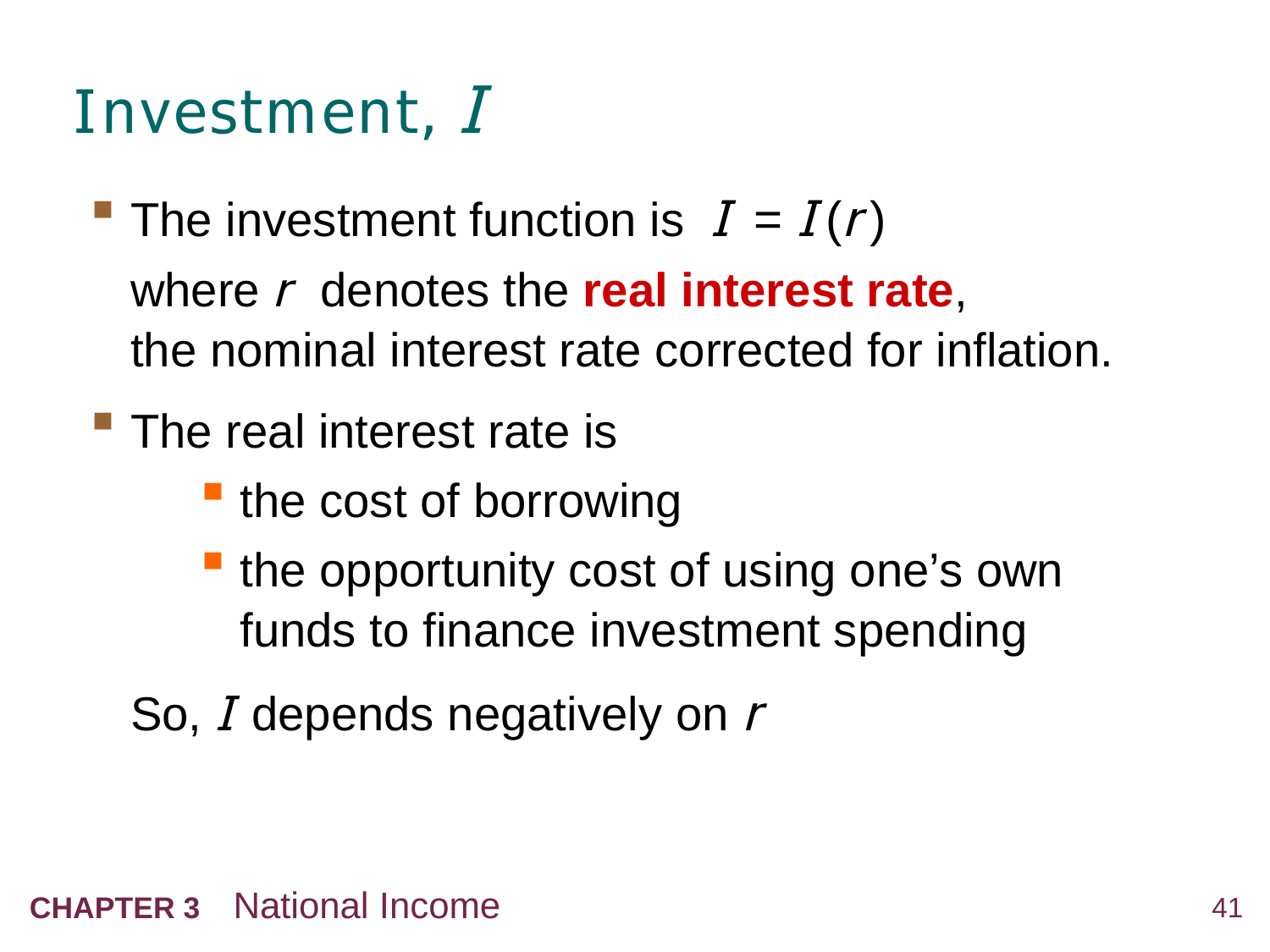

# Investment, I
The investment function is  I  = I (r )
	where r  denotes the real interest rate,
the nominal interest rate corrected for inflation.
The real interest rate is
the cost of borrowing
the opportunity cost of using one’s own funds to finance investment spending
	So, I depends negatively on r